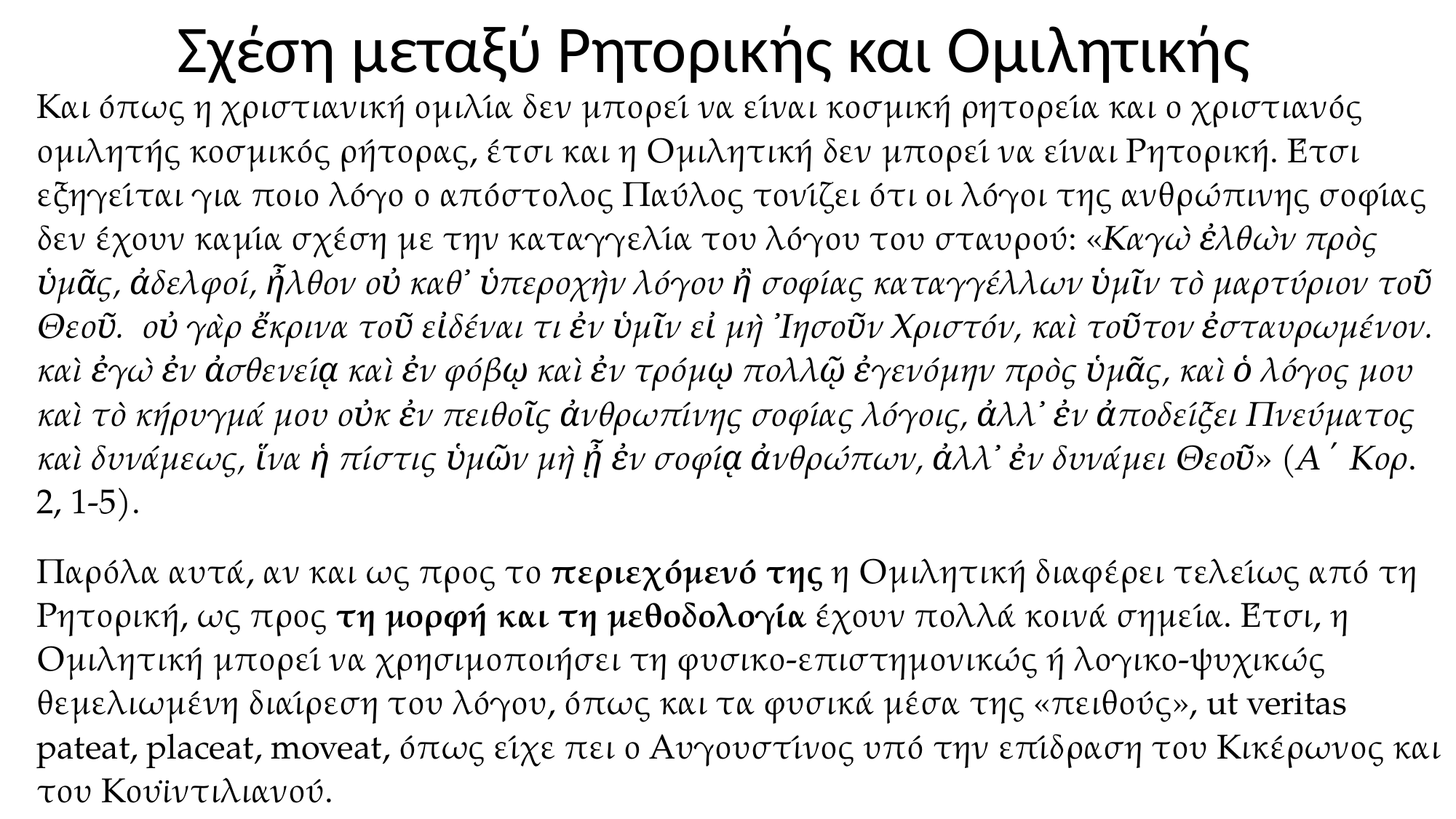

# Σχέση μεταξύ Ρητορικής και Ομιλητικής
Και όπως η χριστιανική ομιλία δεν μπορεί να είναι κοσμική ρητορεία και ο χριστιανός ομιλητής κοσμικός ρήτορας, έτσι και η Ομιλητική δεν μπορεί να είναι Ρητορική. Έτσι εξηγείται για ποιο λόγο ο απόστολος Παύλος τονίζει ότι οι λόγοι της ανθρώπινης σοφίας δεν έχουν καμία σχέση με την καταγγελία του λόγου του σταυρού: «Καγὼ ἐλθὼν πρὸς ὑμᾶς, ἀδελφοί, ἦλθον οὐ καθ᾿ ὑπεροχὴν λόγου ἢ σοφίας καταγγέλλων ὑμῖν τὸ μαρτύριον τοῦ Θεοῦ.  οὐ γὰρ ἔκρινα τοῦ εἰδέναι τι ἐν ὑμῖν εἰ μὴ ᾿Ιησοῦν Χριστόν, καὶ τοῦτον ἐσταυρωμένον.  καὶ ἐγὼ ἐν ἀσθενείᾳ καὶ ἐν φόβῳ καὶ ἐν τρόμῳ πολλῷ ἐγενόμην πρὸς ὑμᾶς, καὶ ὁ λόγος μου καὶ τὸ κήρυγμά μου οὐκ ἐν πειθοῖς ἀνθρωπίνης σοφίας λόγοις, ἀλλ᾿ ἐν ἀποδείξει Πνεύματος καὶ δυνάμεως, ἵνα ἡ πίστις ὑμῶν μὴ ᾖ ἐν σοφίᾳ ἀνθρώπων, ἀλλ᾿ ἐν δυνάμει Θεοῦ» (Α΄ Κορ. 2, 1-5).
Παρόλα αυτά, αν και ως προς το περιεχόμενό της η Ομιλητική διαφέρει τελείως από τη Ρητορική, ως προς τη μορφή και τη μεθοδολογία έχουν πολλά κοινά σημεία. Έτσι, η Ομιλητική μπορεί να χρησιμοποιήσει τη φυσικο-επιστημονικώς ή λογικο-ψυχικώς θεμελιωμένη διαίρεση του λόγου, όπως και τα φυσικά μέσα της «πειθούς», ut veritas pateat, placeat, moveat, όπως είχε πει ο Αυγουστίνος υπό την επίδραση του Κικέρωνος και του Κουϊντιλιανού.